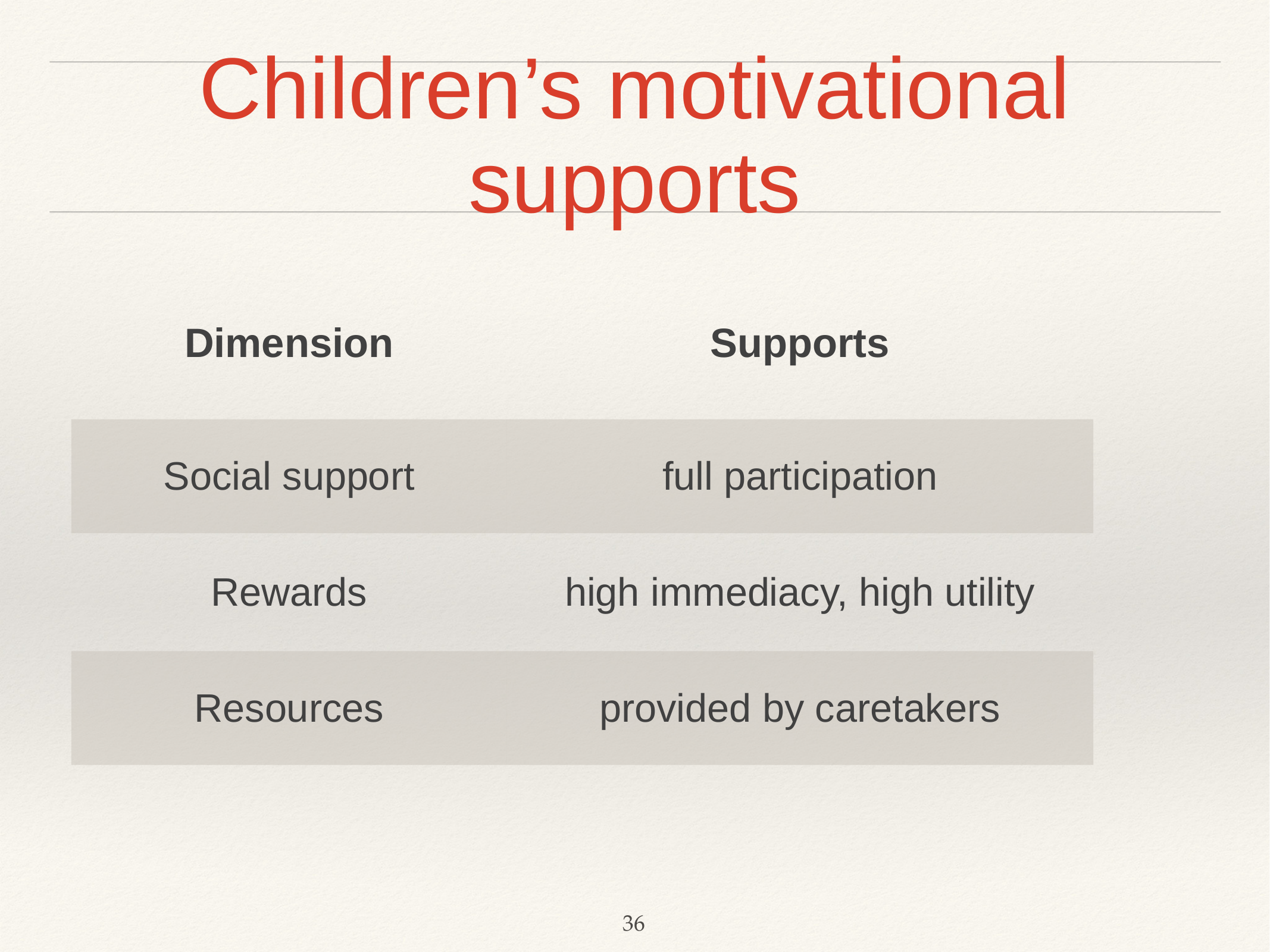

# Children’s motivational supports
| Dimension | Supports |
| --- | --- |
| Social support | full participation |
| Rewards | high immediacy, high utility |
| Resources | provided by caretakers |
36